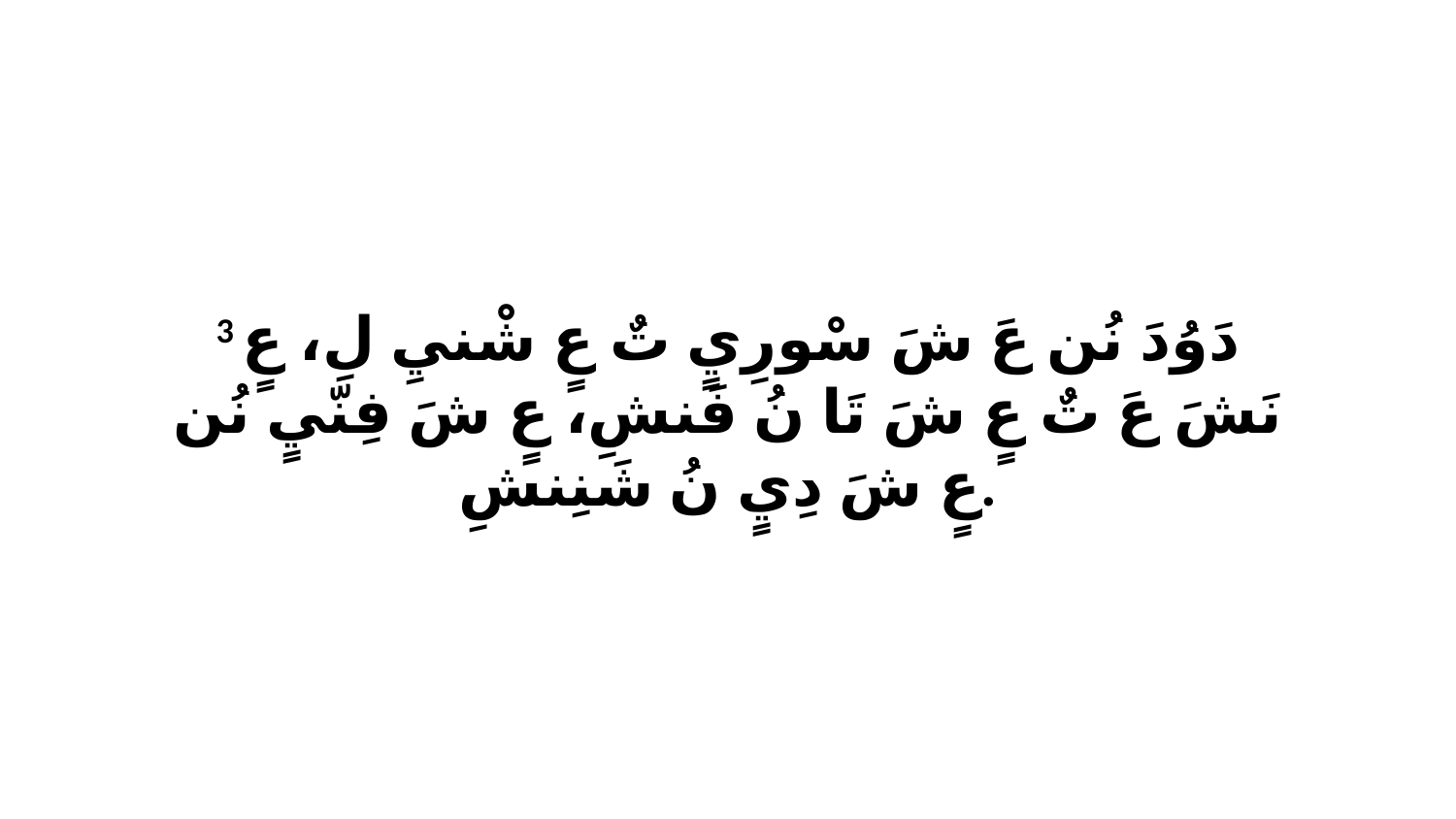

3 دَوُدَ نُن عَ شَ سْورِيٍ تٌ عٍ شْنيِ لِ، عٍ نَشَ عَ تٌ عٍ شَ تَا نُ فَنشِ، عٍ شَ فِنّيٍ نُن عٍ شَ دِيٍ نُ شَنِنشِ.